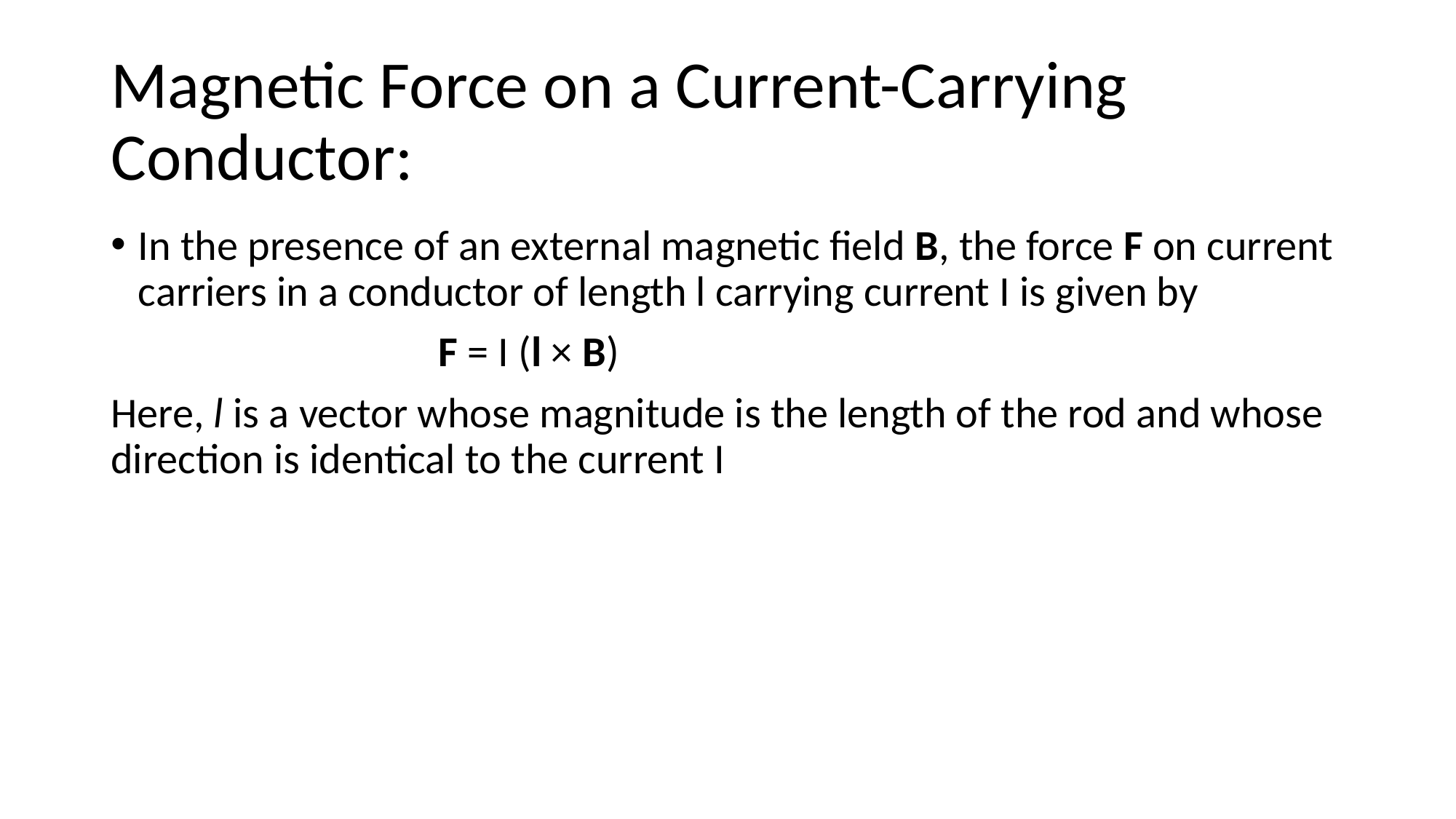

# Magnetic Force on a Current-Carrying Conductor:
In the presence of an external magnetic field B, the force F on current carriers in a conductor of length l carrying current I is given by
 			F = I (l × B)
Here, l is a vector whose magnitude is the length of the rod and whose direction is identical to the current I